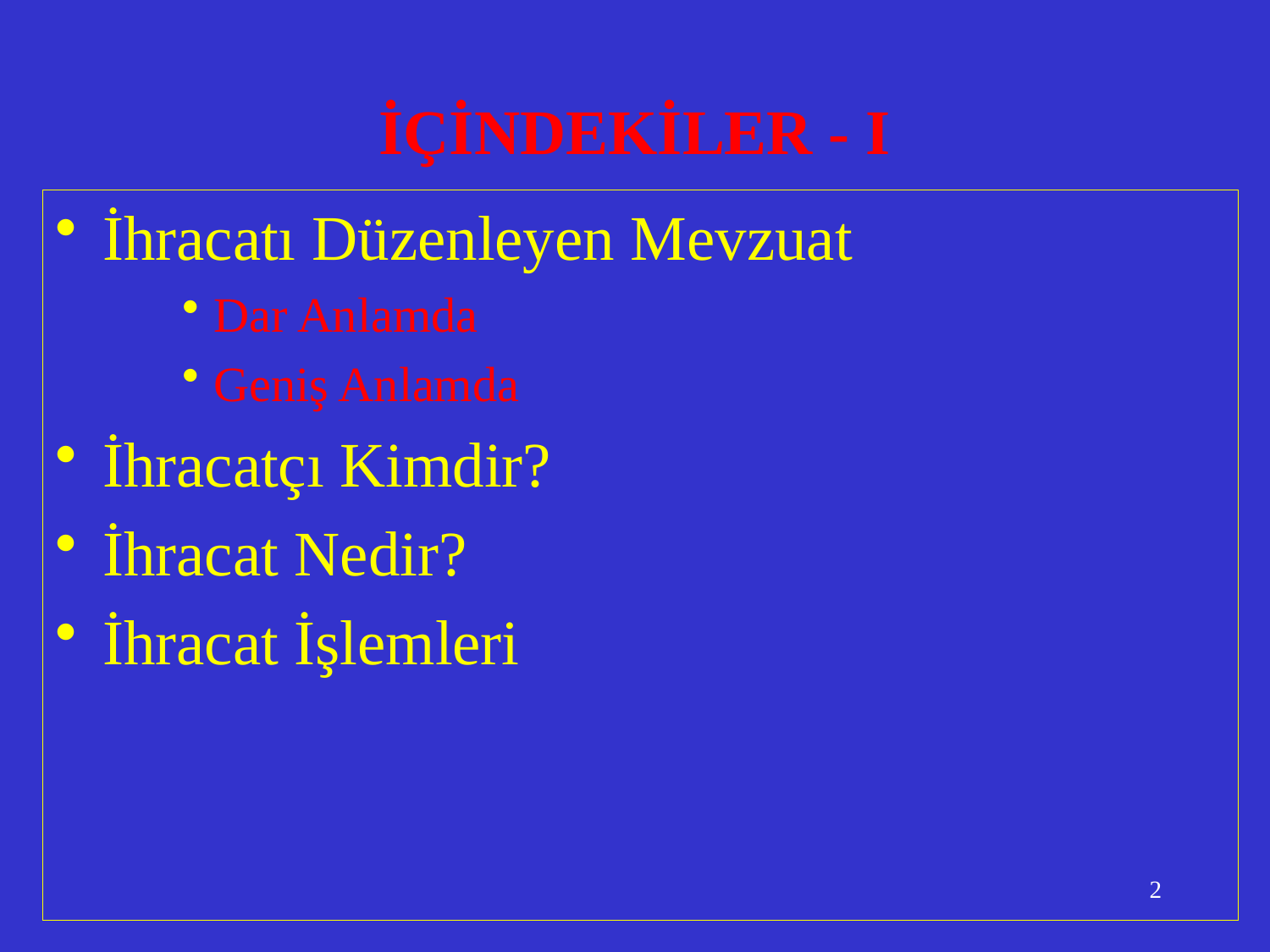

# İÇİNDEKİLER - I
İhracatı Düzenleyen Mevzuat
Dar Anlamda
Geniş Anlamda
İhracatçı Kimdir?
İhracat Nedir?
İhracat İşlemleri
2